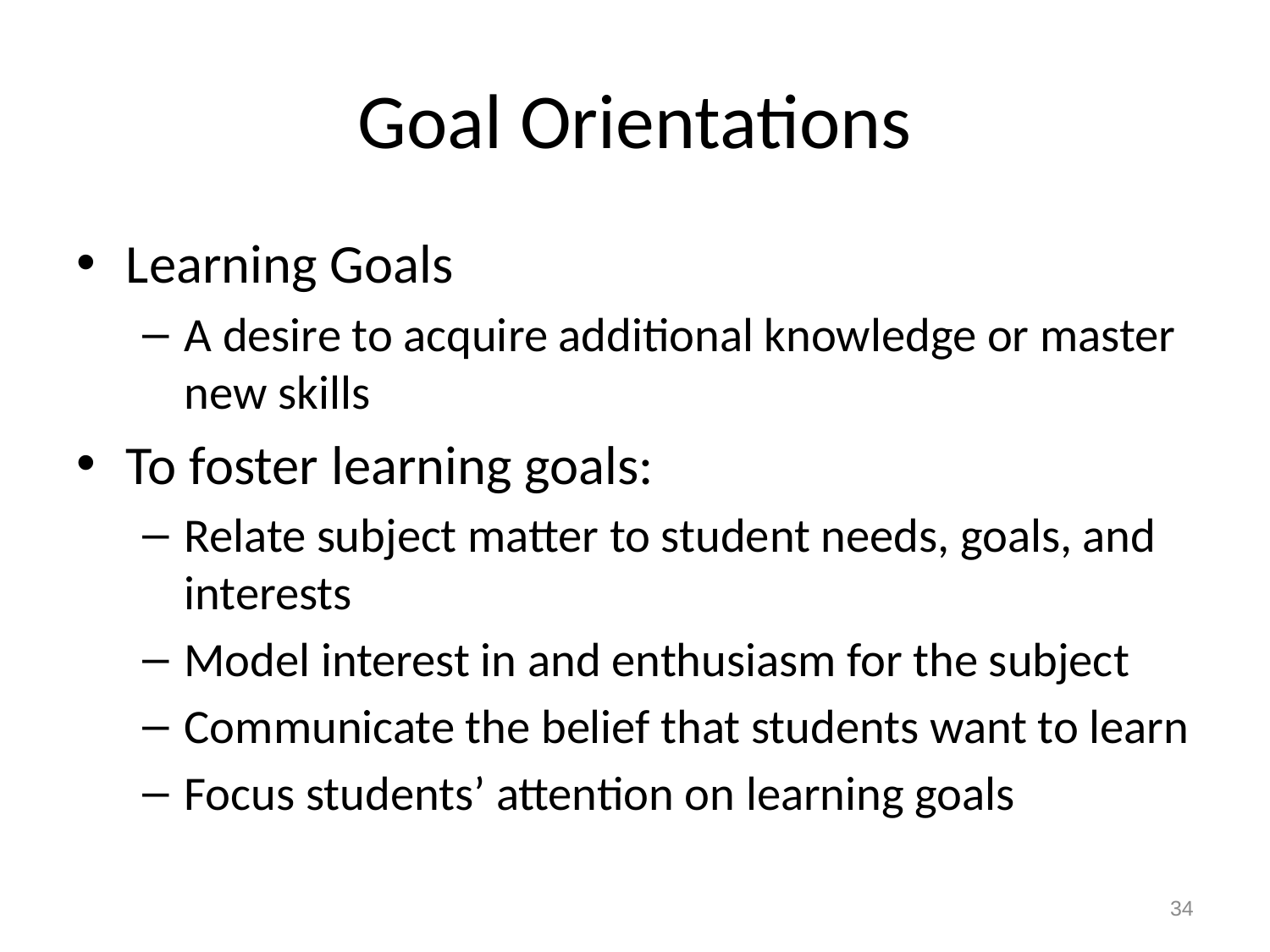

# Goal Orientations
Learning Goals
A desire to acquire additional knowledge or master new skills
To foster learning goals:
Relate subject matter to student needs, goals, and interests
Model interest in and enthusiasm for the subject
Communicate the belief that students want to learn
Focus students’ attention on learning goals

34